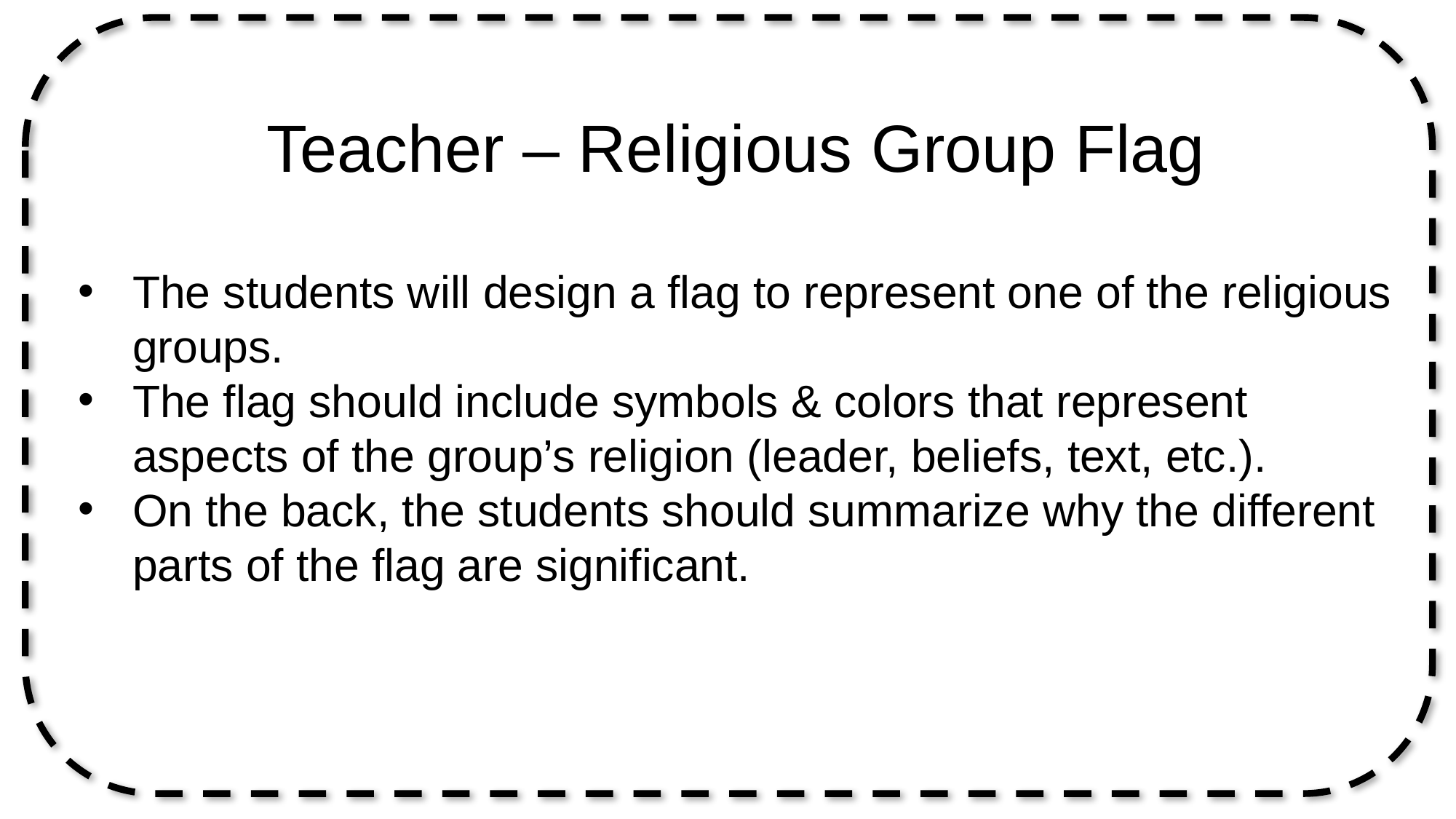

Teacher – Religious Group Flag

The students will design a flag to represent one of the religious groups.
The flag should include symbols & colors that represent aspects of the group’s religion (leader, beliefs, text, etc.).
On the back, the students should summarize why the different parts of the flag are significant.